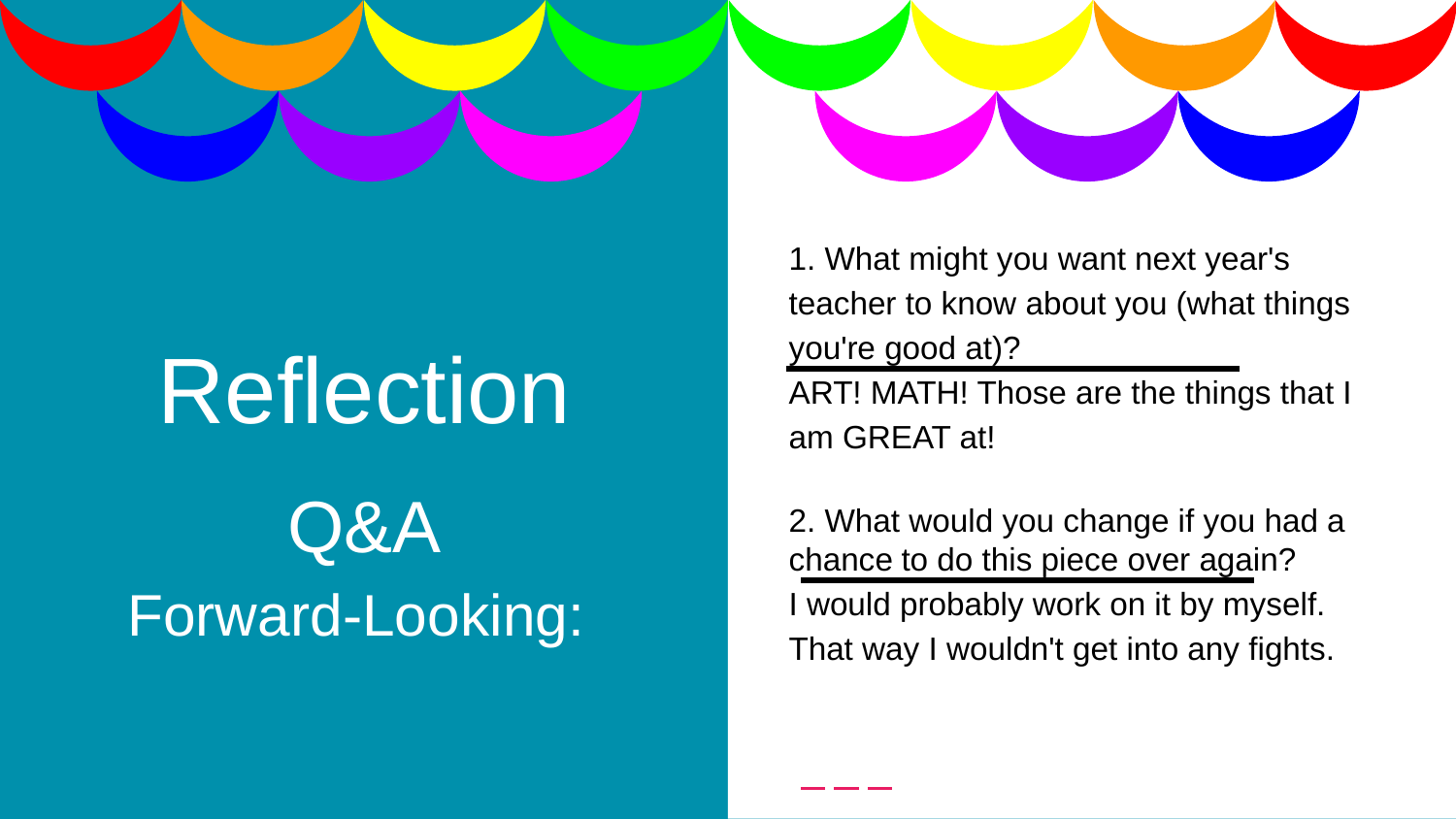

1. What might you want next year's teacher to know about you (what things you're good at)?
ART! MATH! Those are the things that I am GREAT at!

2. What would you change if you had a chance to do this piece over again?
I would probably work on it by myself. That way I wouldn't get into any fights.

# Reflection
Q&A
Forward-Looking: